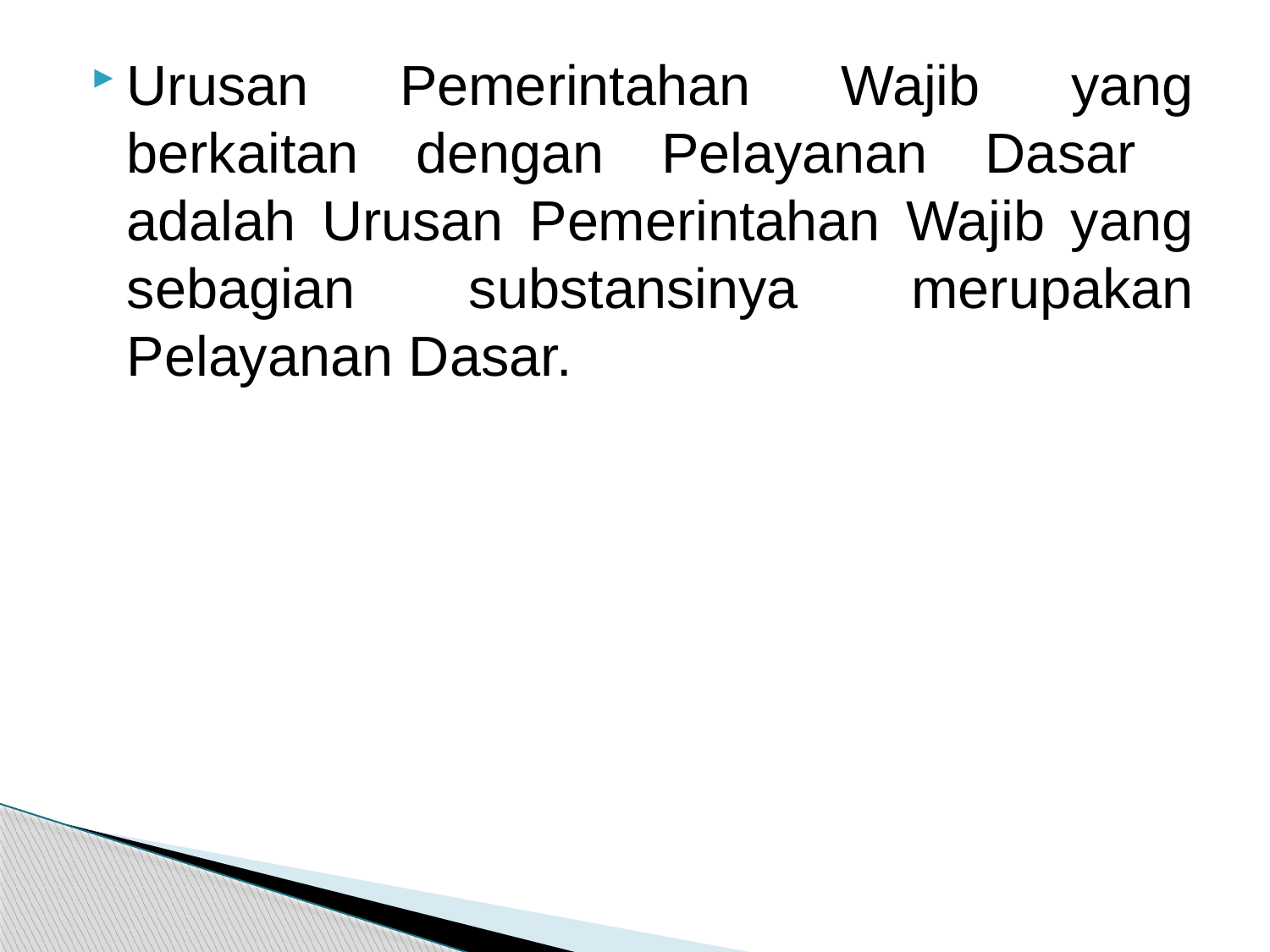

Urusan Pemerintahan Wajib yang berkaitan dengan Pelayanan Dasar  adalah Urusan Pemerintahan Wajib yang sebagian substansinya merupakan Pelayanan Dasar.